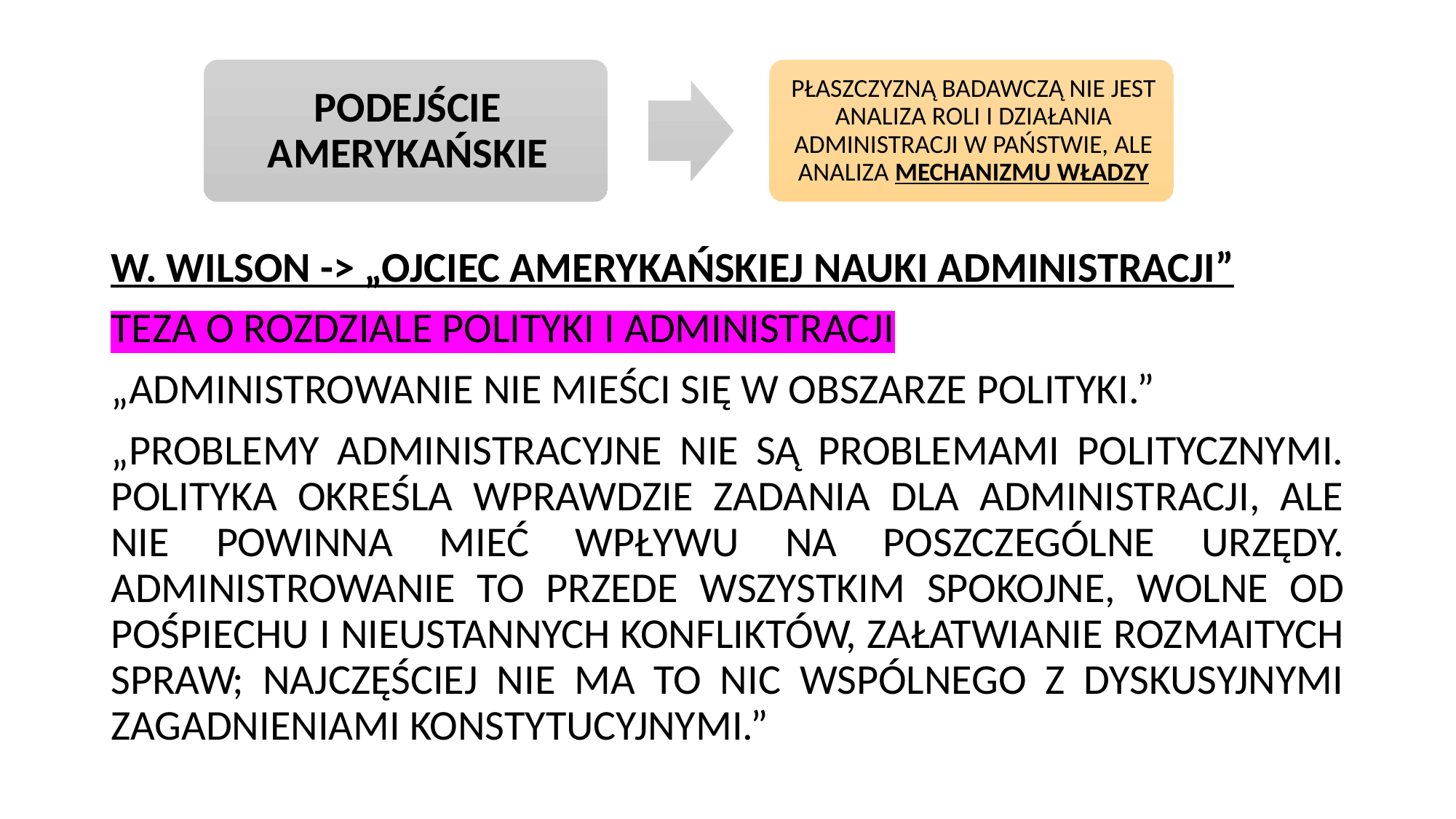

#
PODEJŚCIE AMERYKAŃSKIE

PŁASZCZYZNĄ BADAWCZĄ NIE JEST ANALIZA ROLI I DZIAŁANIA ADMINISTRACJI W PAŃSTWIE, ALE ANALIZA MECHANIZMU WŁADZY
W. WILSON -> „OJCIEC AMERYKAŃSKIEJ NAUKI ADMINISTRACJI”
TEZA O ROZDZIALE POLITYKI I ADMINISTRACJI
„ADMINISTROWANIE NIE MIEŚCI SIĘ W OBSZARZE POLITYKI.”
„PROBLEMY ADMINISTRACYJNE NIE SĄ PROBLEMAMI POLITYCZNYMI. POLITYKA OKREŚLA WPRAWDZIE ZADANIA DLA ADMINISTRACJI, ALE NIE POWINNA MIEĆ WPŁYWU NA POSZCZEGÓLNE URZĘDY. ADMINISTROWANIE TO PRZEDE WSZYSTKIM SPOKOJNE, WOLNE OD POŚPIECHU I NIEUSTANNYCH KONFLIKTÓW, ZAŁATWIANIE ROZMAITYCH SPRAW; NAJCZĘŚCIEJ NIE MA TO NIC WSPÓLNEGO Z DYSKUSYJNYMI ZAGADNIENIAMI KONSTYTUCYJNYMI.”